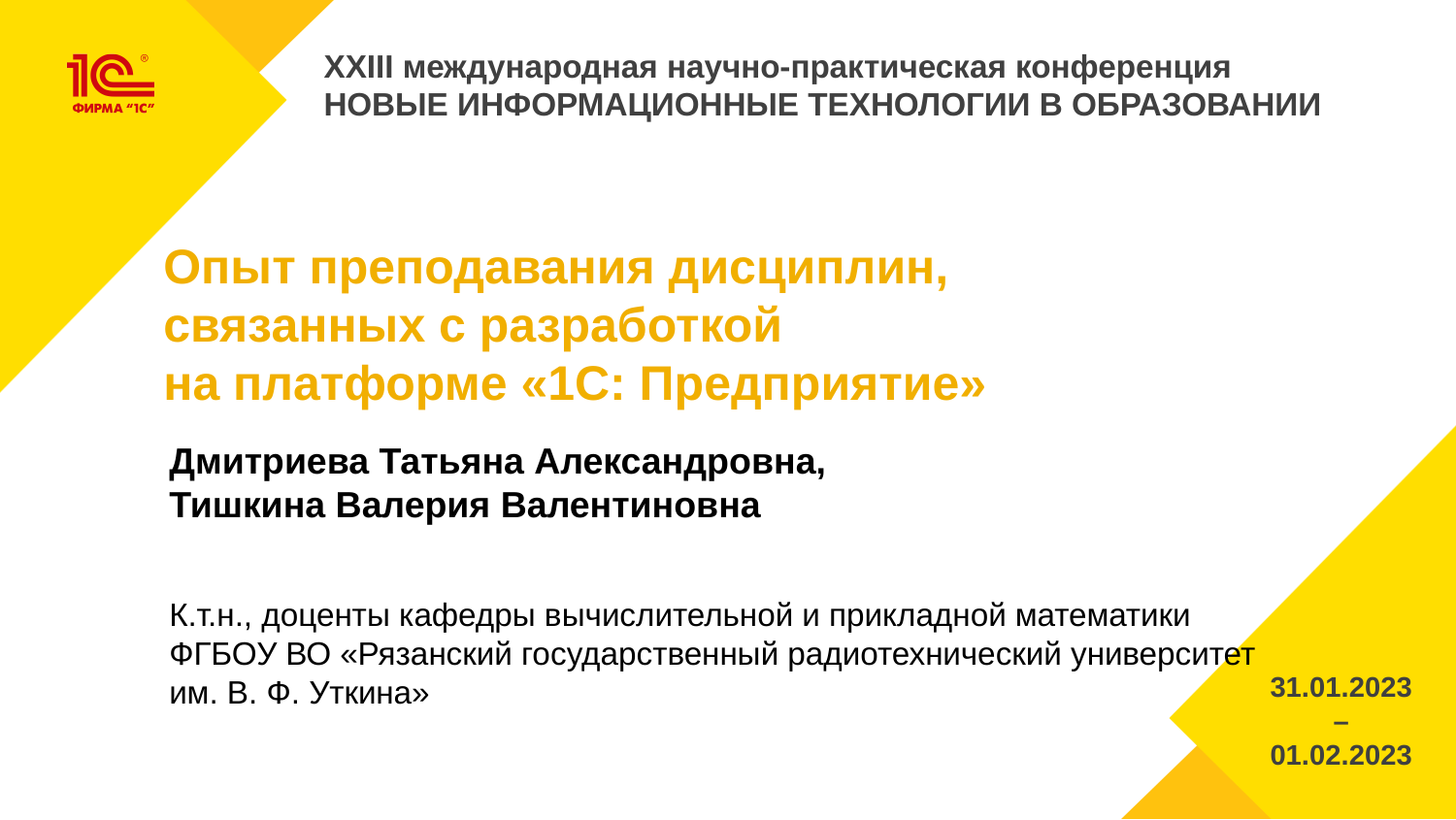

# Опыт преподавания дисциплин, связанных с разработкой на платформе «1С: Предприятие»
Дмитриева Татьяна Александровна,
Тишкина Валерия Валентиновна

К.т.н., доценты кафедры вычислительной и прикладной математики ФГБОУ ВО «Рязанский государственный радиотехнический университет им. В. Ф. Уткина»